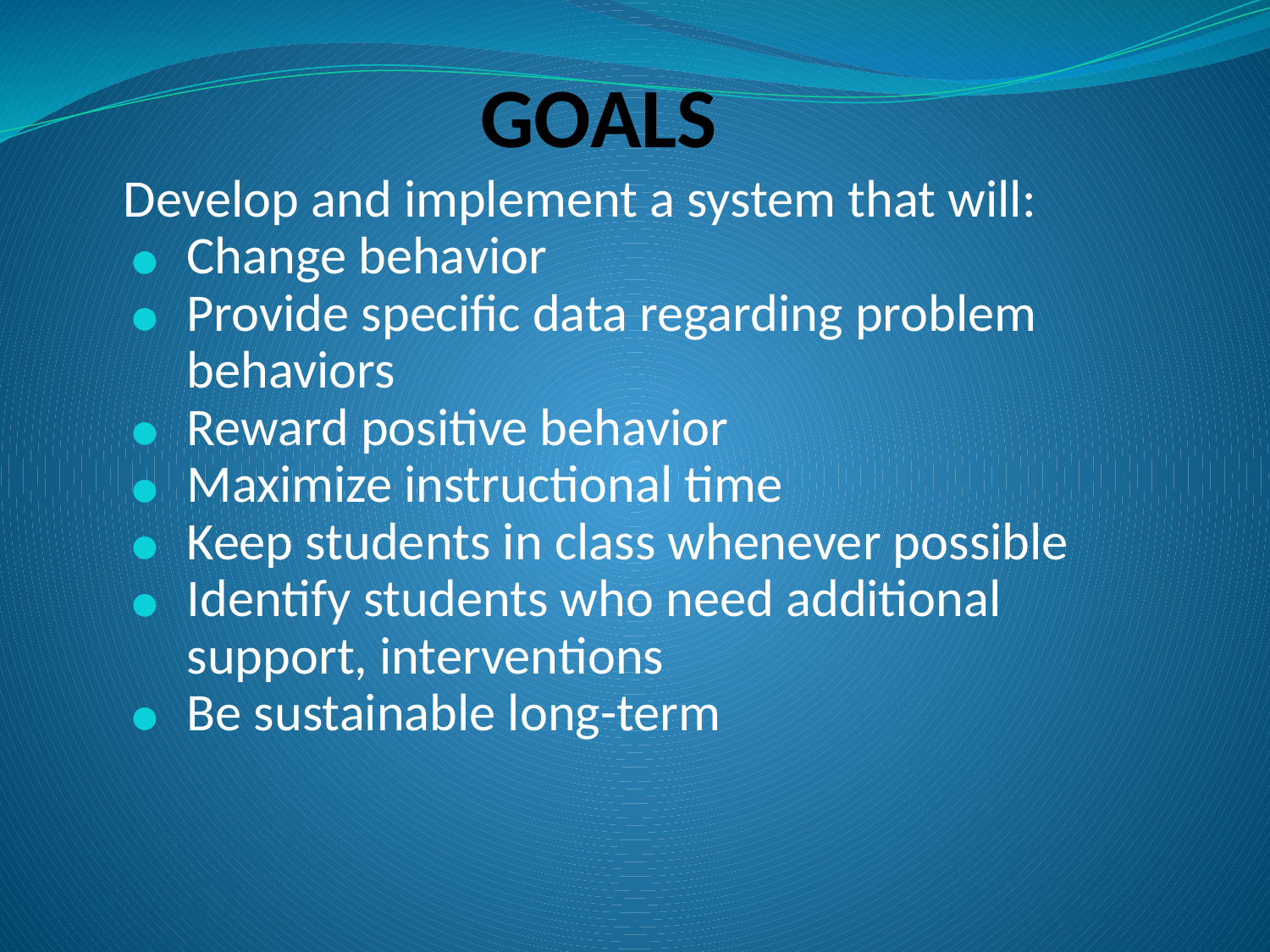

# GOALS
Develop and implement a system that will:
Change behavior
Provide specific data regarding problem behaviors
Reward positive behavior
Maximize instructional time
Keep students in class whenever possible
Identify students who need additional support, interventions
Be sustainable long-term